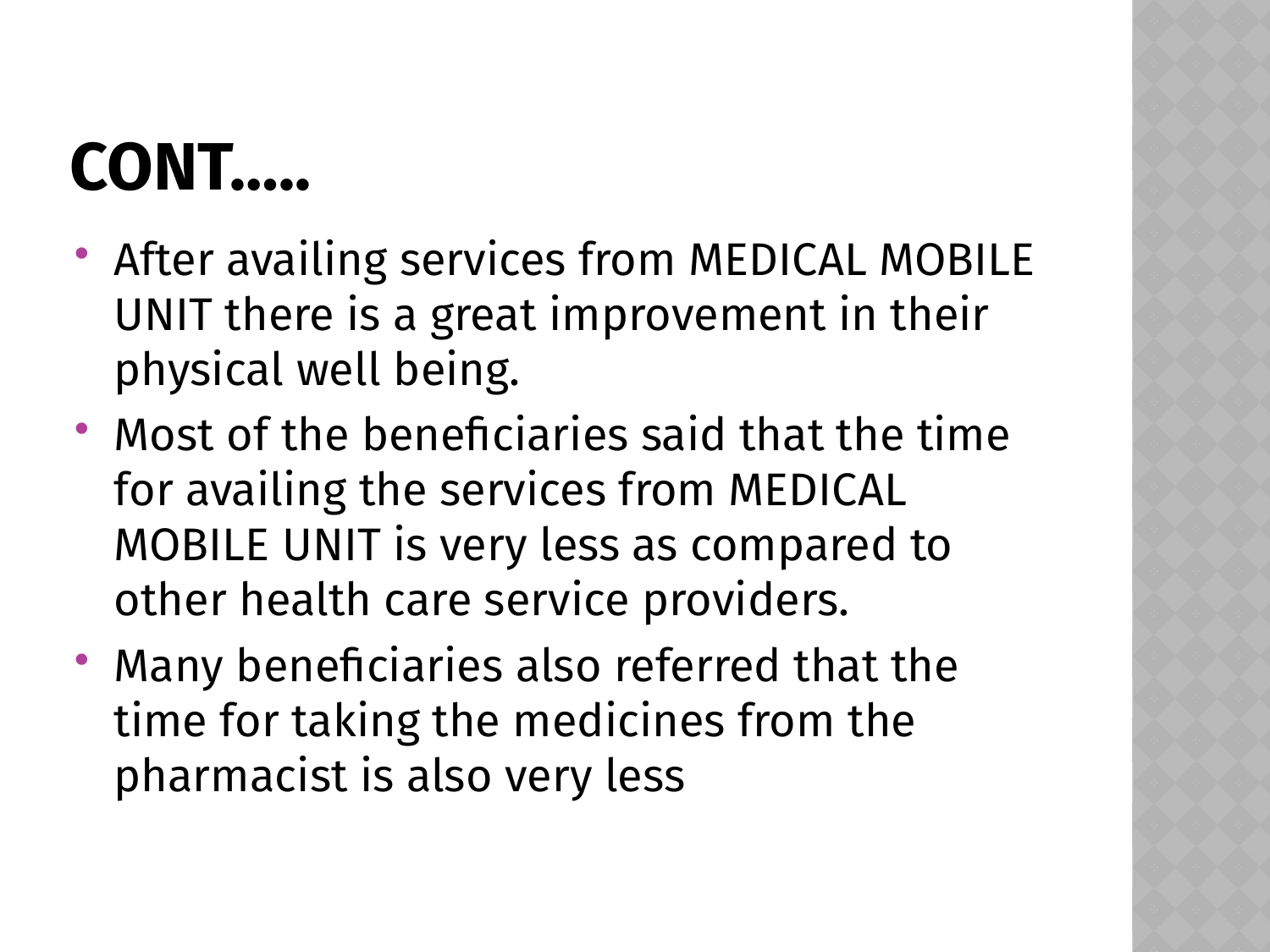

# Cont…..
After availing services from MEDICAL MOBILE UNIT there is a great improvement in their physical well being.
Most of the beneficiaries said that the time for availing the services from MEDICAL MOBILE UNIT is very less as compared to other health care service providers.
Many beneficiaries also referred that the time for taking the medicines from the pharmacist is also very less